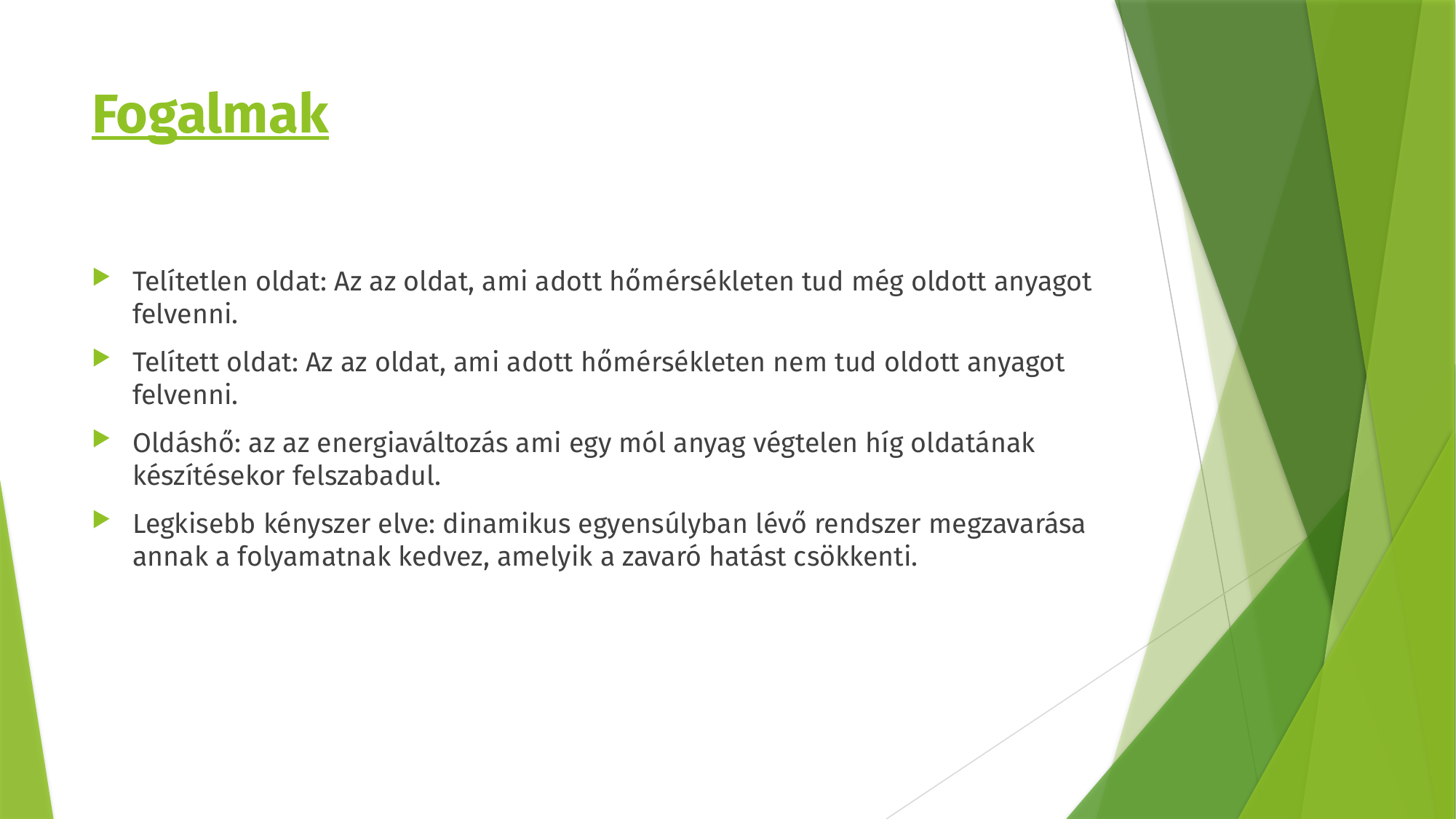

# Fogalmak
Telítetlen oldat: Az az oldat, ami adott hőmérsékleten tud még oldott anyagot felvenni.
Telített oldat: Az az oldat, ami adott hőmérsékleten nem tud oldott anyagot felvenni.
Oldáshő: az az energiaváltozás ami egy mól anyag végtelen híg oldatának készítésekor felszabadul.
Legkisebb kényszer elve: dinamikus egyensúlyban lévő rendszer megzavarása annak a folyamatnak kedvez, amelyik a zavaró hatást csökkenti.